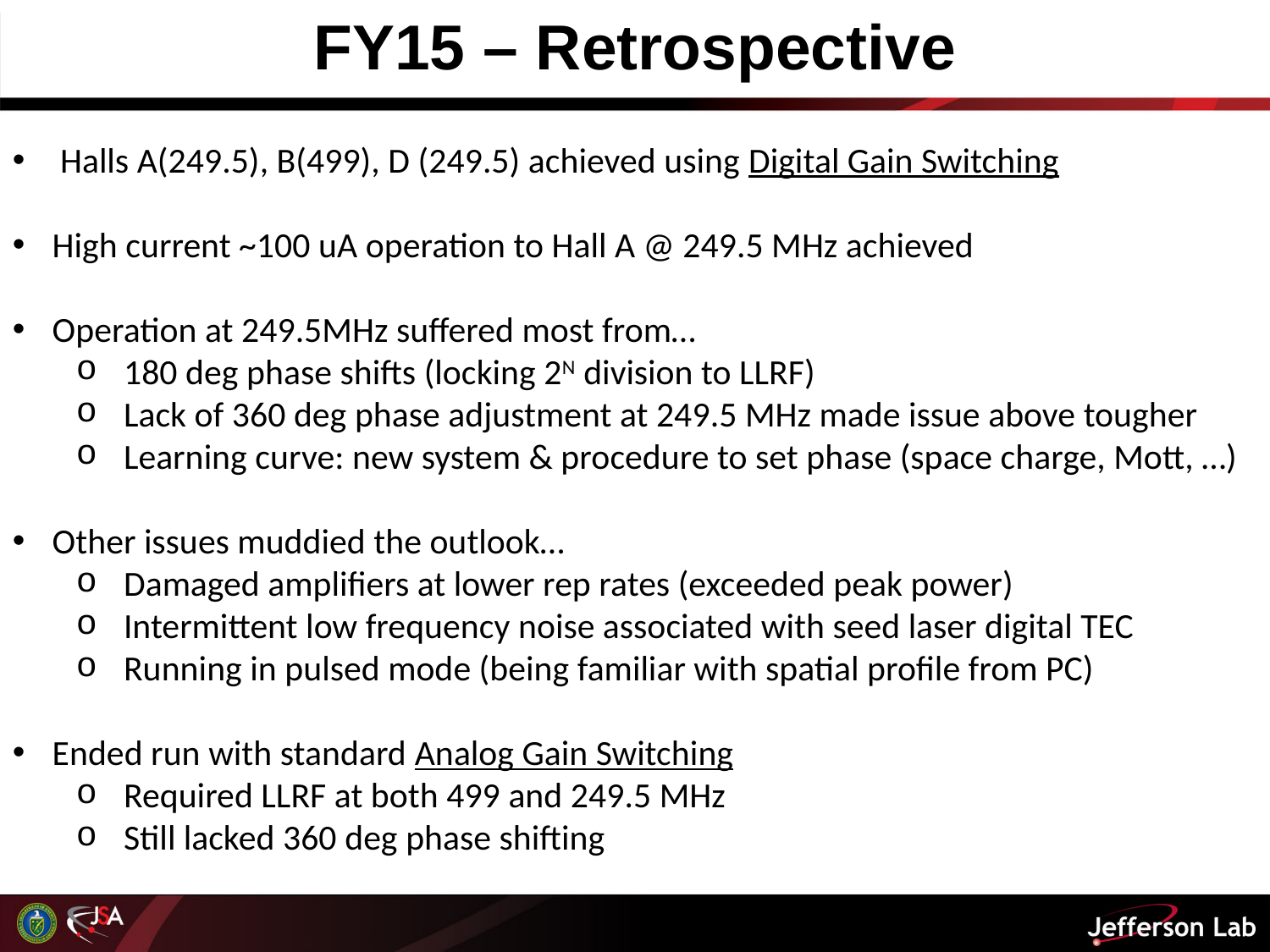

FY15 – Retrospective
Halls A(249.5), B(499), D (249.5) achieved using Digital Gain Switching

High current ~100 uA operation to Hall A @ 249.5 MHz achieved

Operation at 249.5MHz suffered most from…
180 deg phase shifts (locking 2N division to LLRF)
Lack of 360 deg phase adjustment at 249.5 MHz made issue above tougher
Learning curve: new system & procedure to set phase (space charge, Mott, …)

Other issues muddied the outlook…
Damaged amplifiers at lower rep rates (exceeded peak power)
Intermittent low frequency noise associated with seed laser digital TEC
Running in pulsed mode (being familiar with spatial profile from PC)

Ended run with standard Analog Gain Switching
Required LLRF at both 499 and 249.5 MHz
Still lacked 360 deg phase shifting